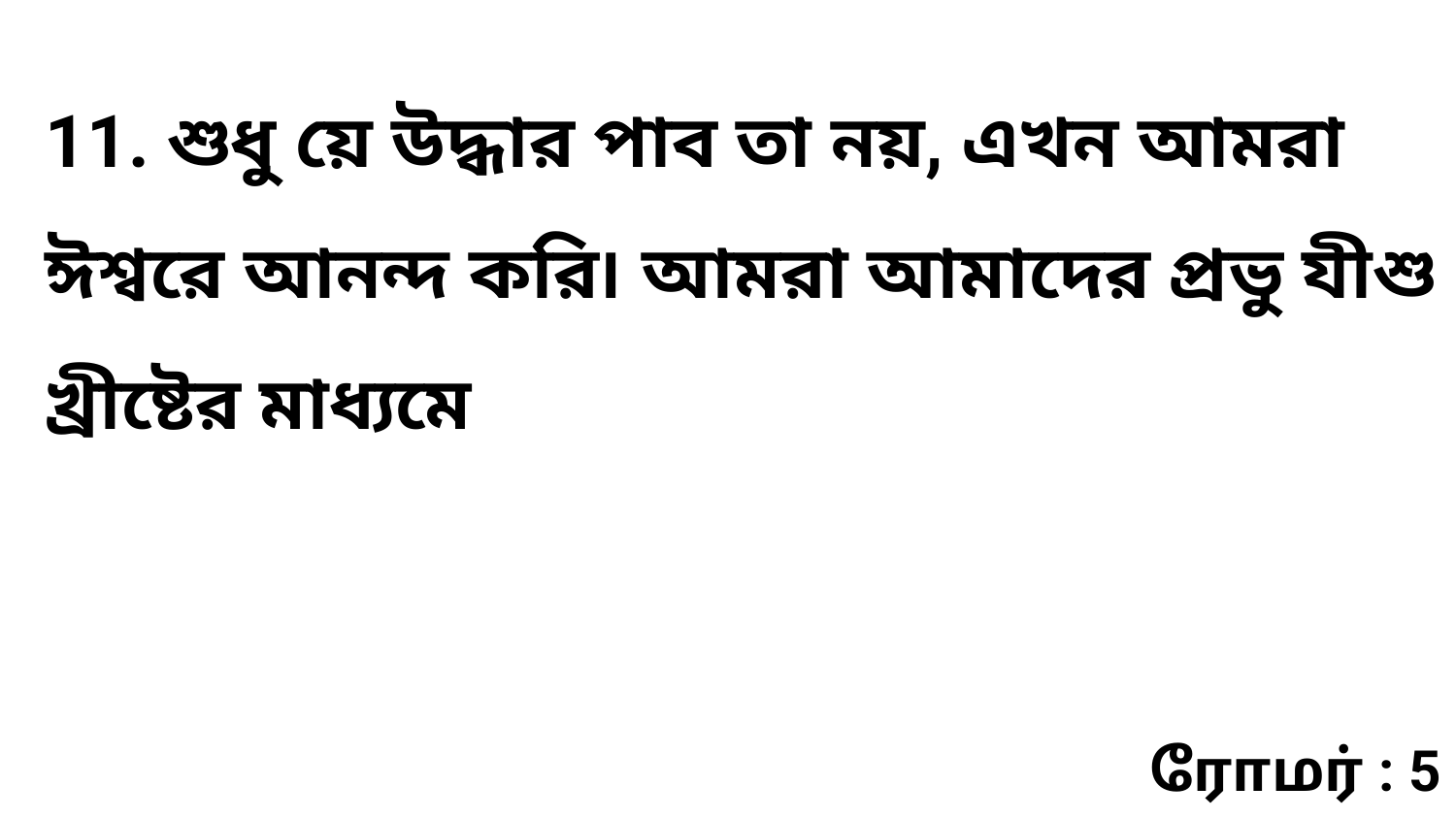

11. শুধু য়ে উদ্ধার পাব তা নয়, এখন আমরা ঈশ্বরে আনন্দ করি৷ আমরা আমাদের প্রভু যীশু খ্রীষ্টের মাধ্যমে
ரோமர் : 5